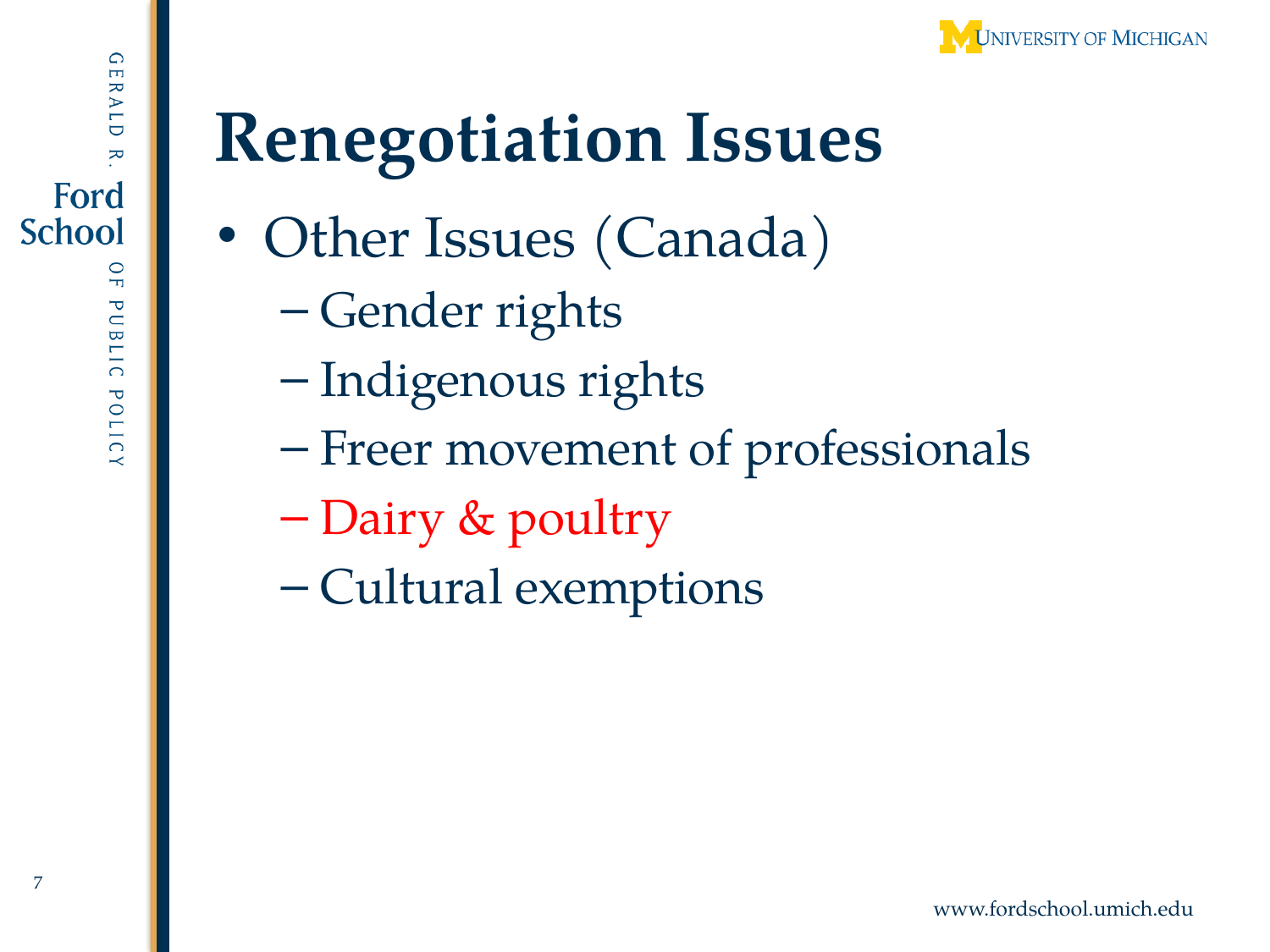

# Renegotiation Issues
Other Issues (Canada)
Gender rights
Indigenous rights
Freer movement of professionals
Dairy & poultry
Cultural exemptions

7